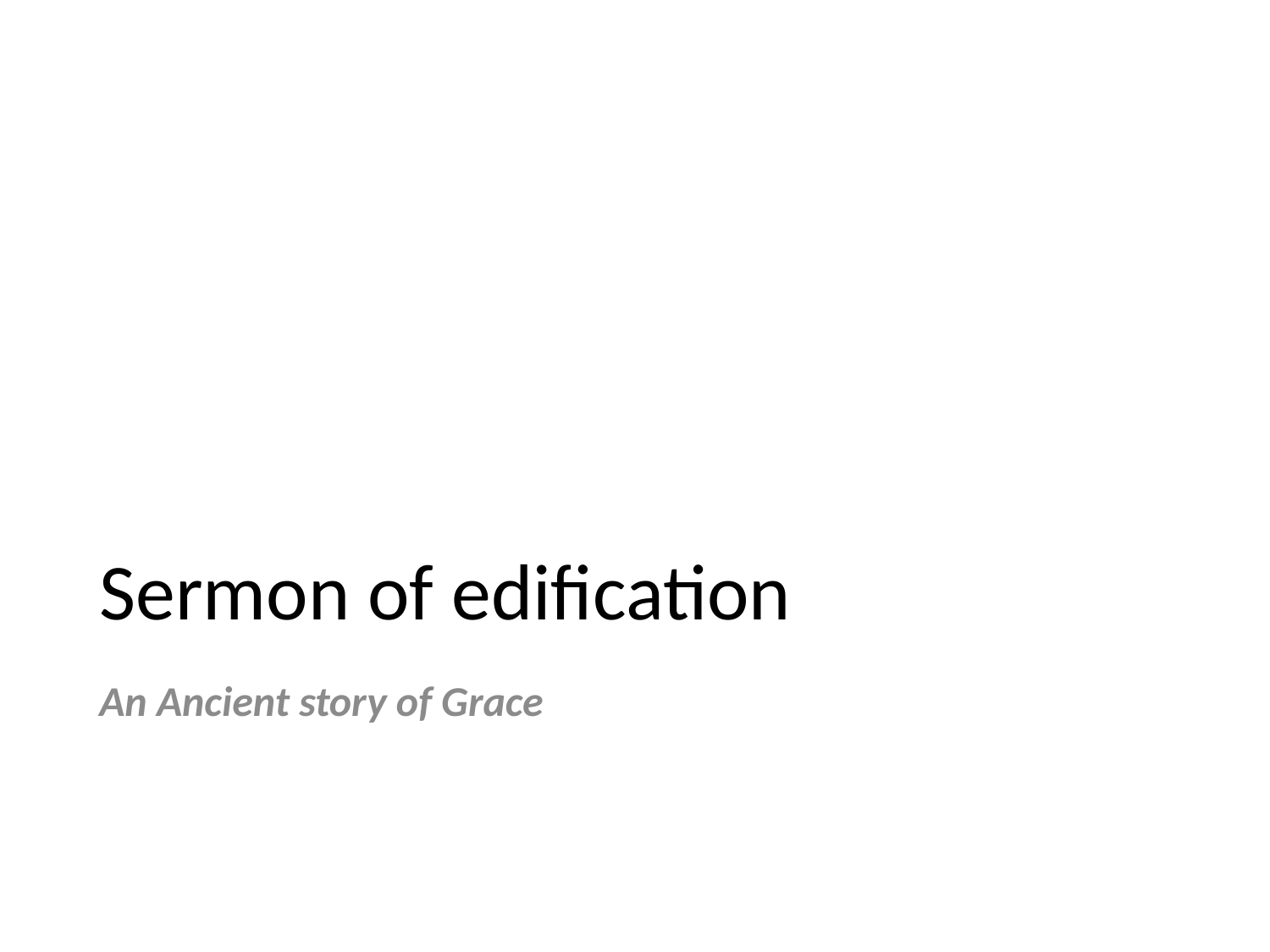

# Sermon of edification
An Ancient story of Grace